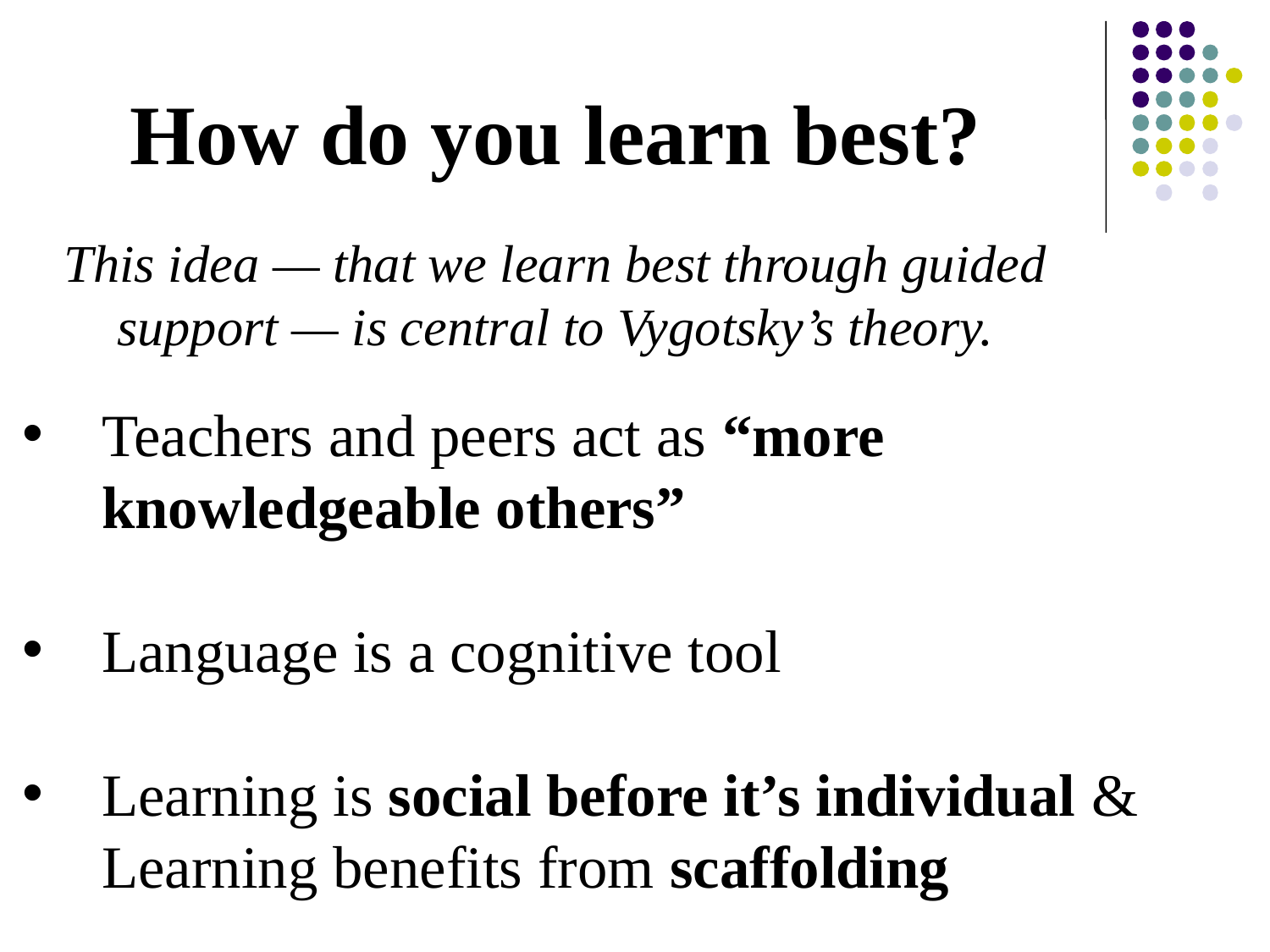

How do you learn best?
This idea — that we learn best through guided support — is central to Vygotsky’s theory.
Teachers and peers act as “more knowledgeable others”

Language is a cognitive tool

Learning is social before it’s individual & Learning benefits from scaffolding